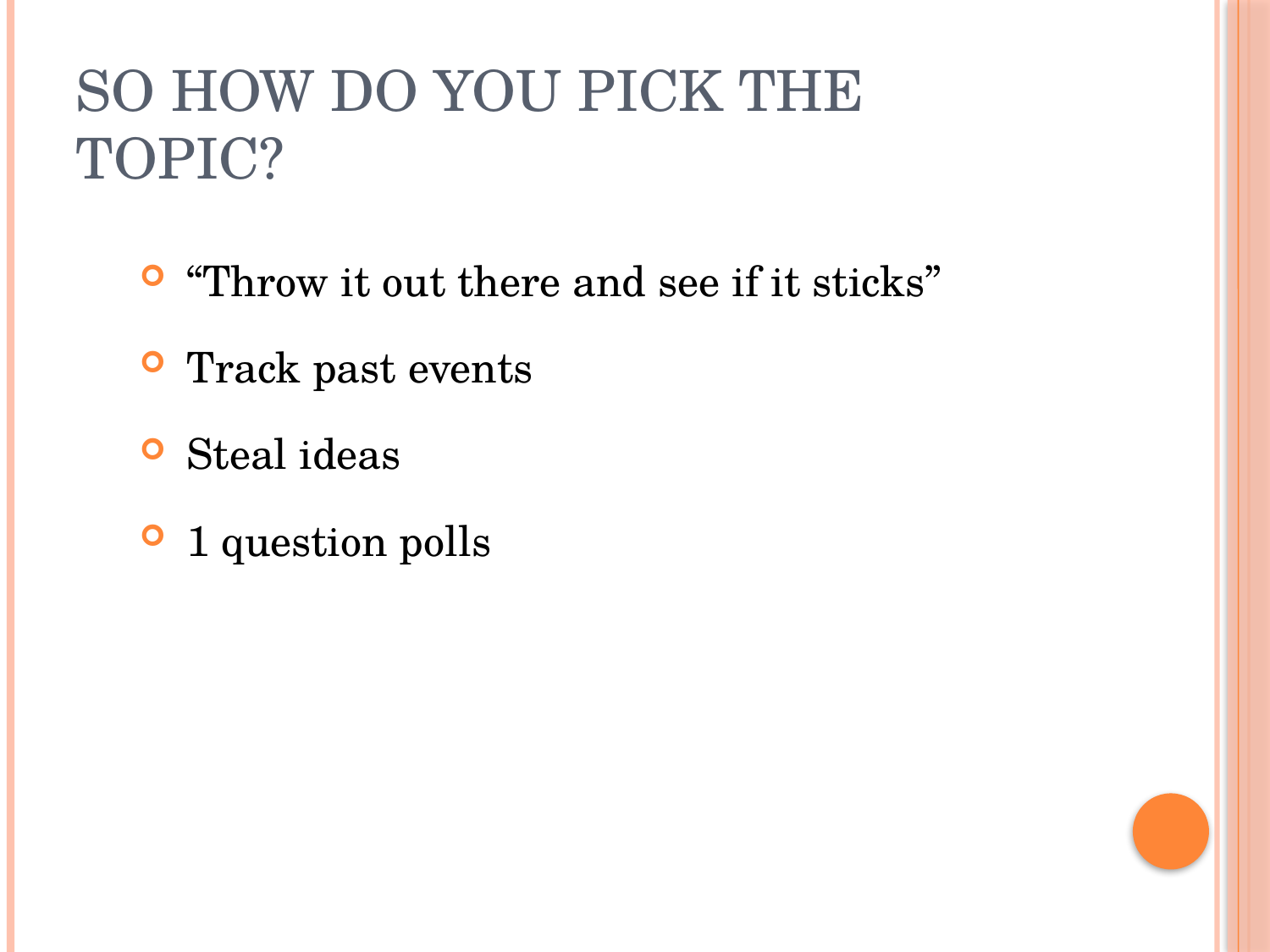

# So how do you pick the topic?
“Throw it out there and see if it sticks”
Track past events
Steal ideas
1 question polls